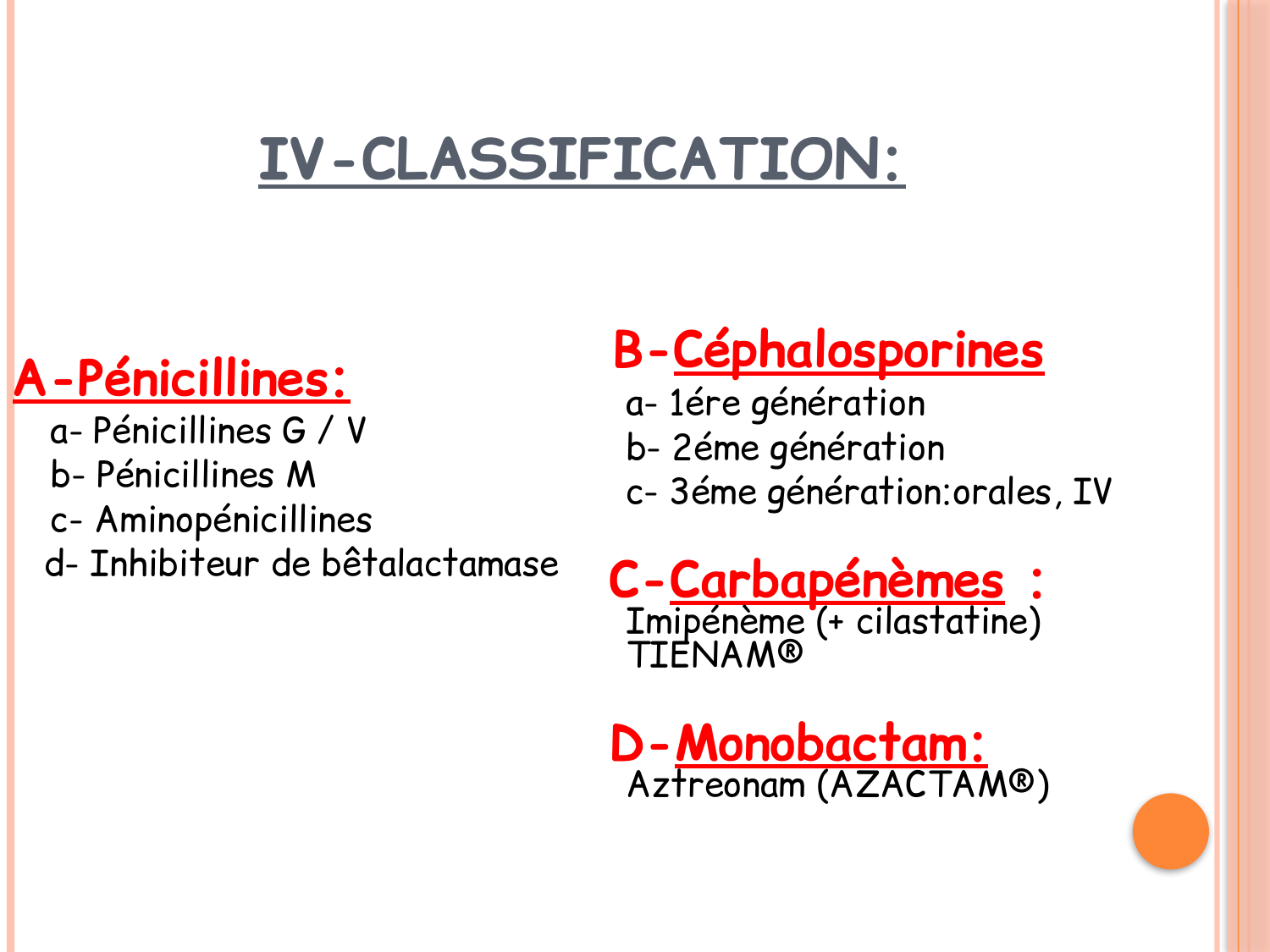

# IV-classification:

A-Pénicillines:
	a- Pénicillines G / V
	b- Pénicillines M
	c- Aminopénicillines
   d- Inhibiteur de bêtalactamase

 B-Céphalosporines
	a- 1ére génération
	b- 2éme génération
	c- 3éme génération:orales, IV

 C-Carbapénèmes : Imipénème (+ cilastatine) TIENAM®

 D-Monobactam: Aztreonam (AZACTAM®)